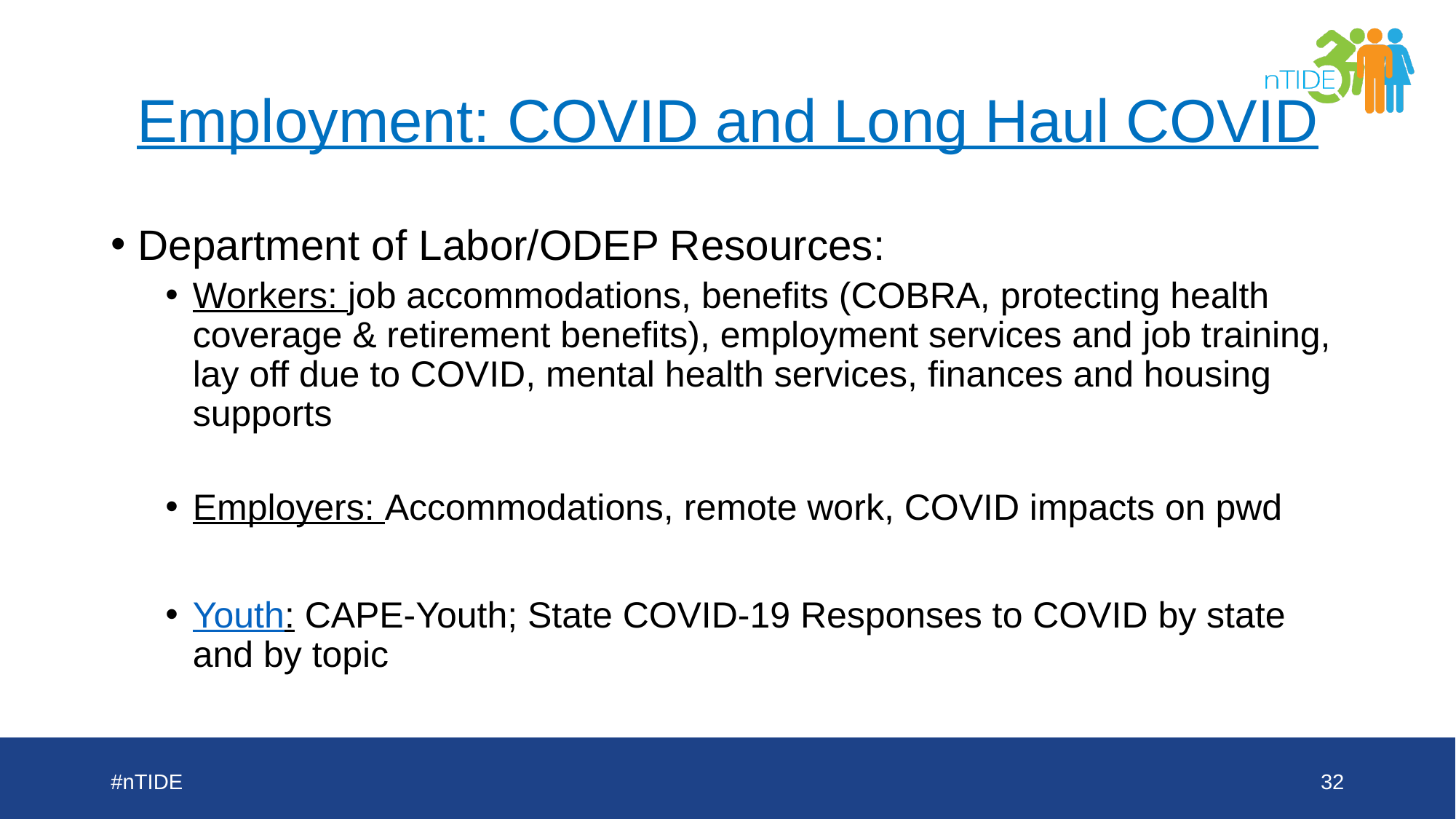

# Employment: COVID and Long Haul COVID
Department of Labor/ODEP Resources:
Workers: job accommodations, benefits (COBRA, protecting health coverage & retirement benefits), employment services and job training, lay off due to COVID, mental health services, finances and housing supports

Employers: Accommodations, remote work, COVID impacts on pwd

Youth: CAPE-Youth; State COVID-19 Responses to COVID by state and by topic

#nTIDE
32